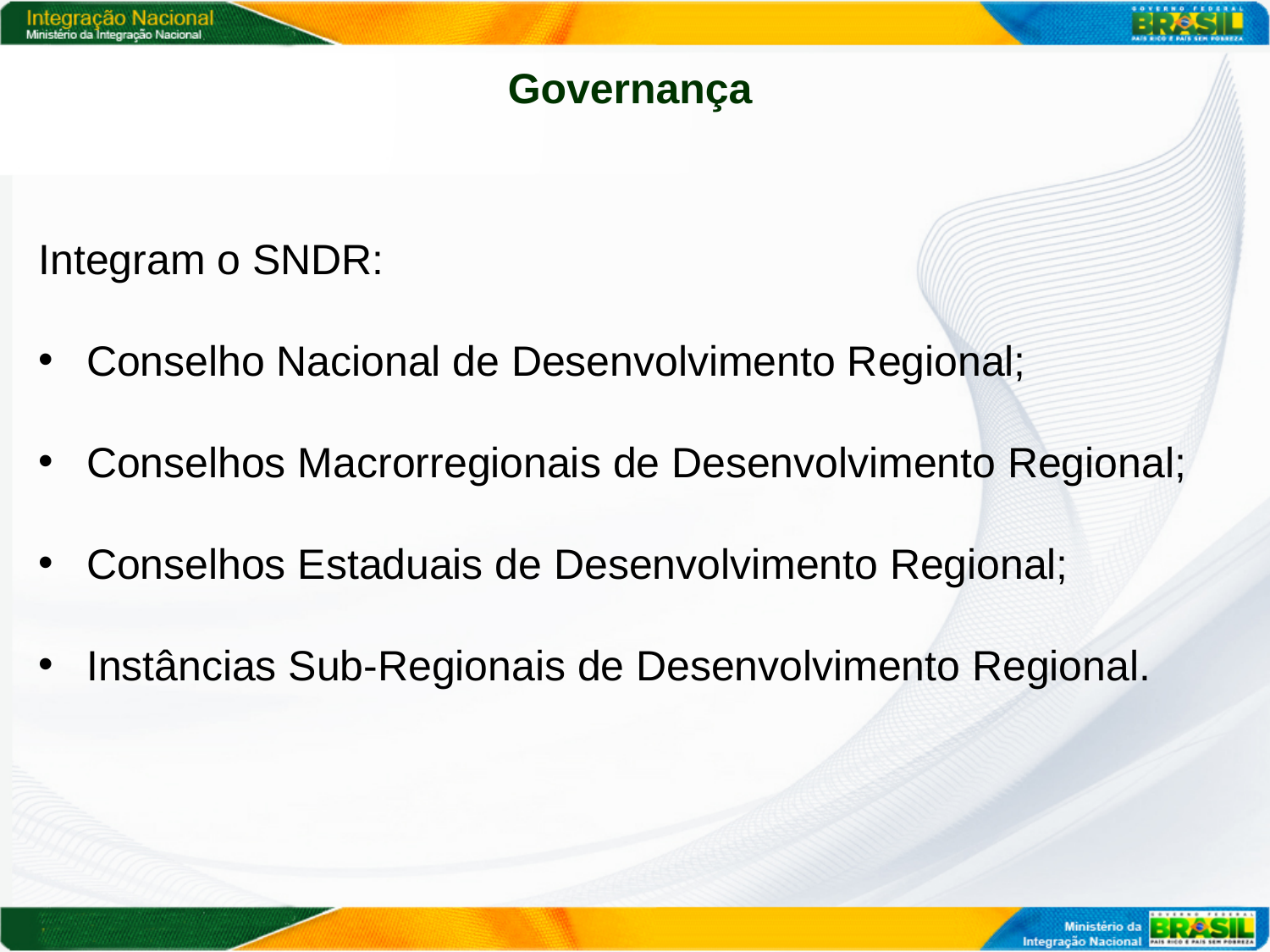

Governança
Integram o SNDR:

Conselho Nacional de Desenvolvimento Regional;

Conselhos Macrorregionais de Desenvolvimento Regional;

Conselhos Estaduais de Desenvolvimento Regional;

Instâncias Sub-Regionais de Desenvolvimento Regional.